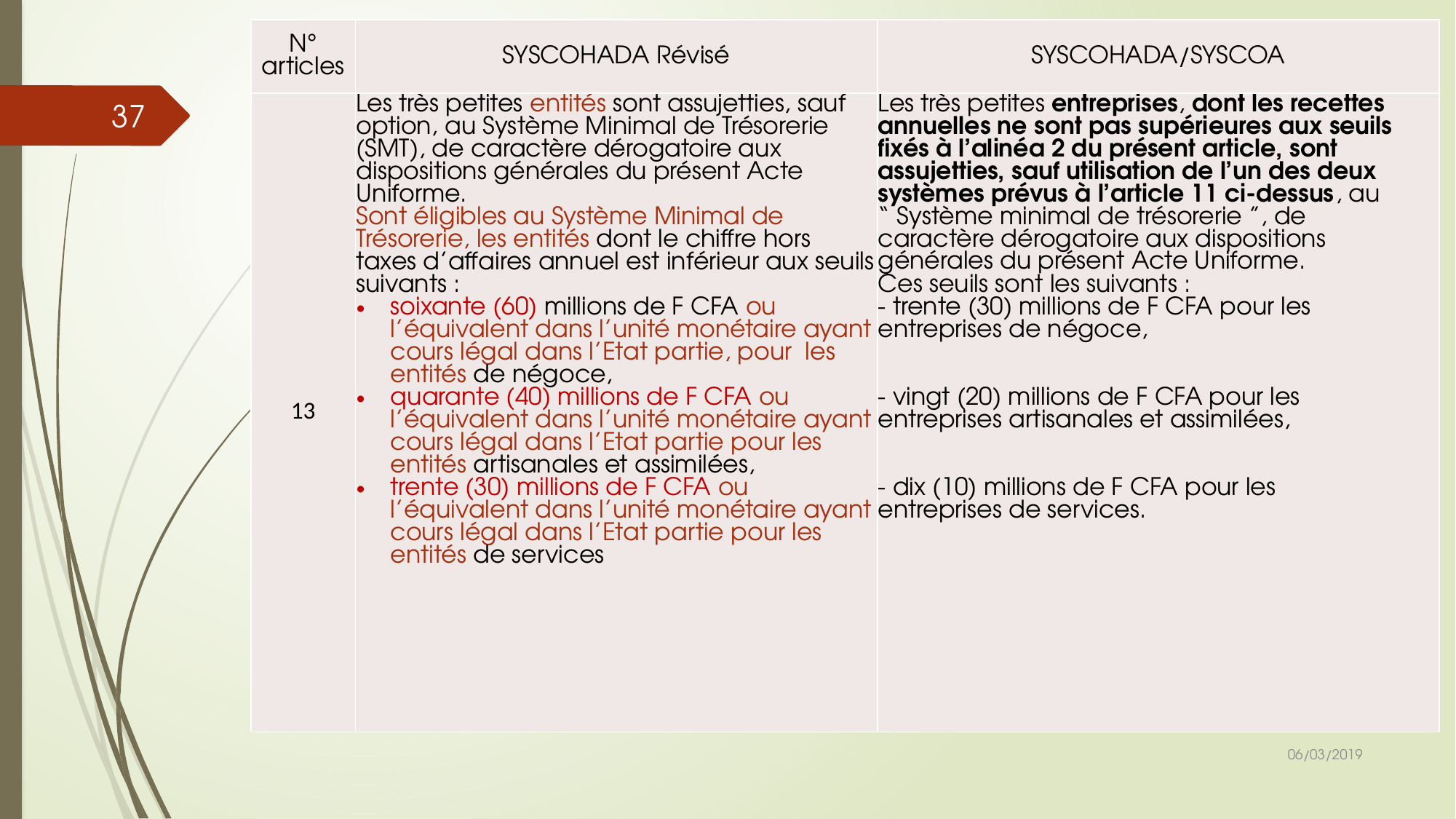

| N° articles | SYSCOHADA Révisé | SYSCOHADA/SYSCOA |
| --- | --- | --- |
| 13 | Les très petites entités sont assujetties, sauf option, au Système Minimal de Trésorerie (SMT), de caractère dérogatoire aux dispositions générales du présent Acte Uniforme. Sont éligibles au Système Minimal de Trésorerie, les entités dont le chiffre hors taxes d’affaires annuel est inférieur aux seuils suivants : soixante (60) millions de F CFA ou l’équivalent dans l’unité monétaire ayant cours légal dans l’Etat partie, pour les entités de négoce, quarante (40) millions de F CFA ou l’équivalent dans l’unité monétaire ayant cours légal dans l’Etat partie pour les entités artisanales et assimilées, trente (30) millions de F CFA ou l’équivalent dans l’unité monétaire ayant cours légal dans l’Etat partie pour les entités de services | Les très petites entreprises, dont les recettes annuelles ne sont pas supérieures aux seuils fixés à l’alinéa 2 du présent article, sont assujetties, sauf utilisation de l’un des deux systèmes prévus à l’article 11 ci-dessus, au “ Système minimal de trésorerie ”, de caractère dérogatoire aux dispositions générales du présent Acte Uniforme. Ces seuils sont les suivants : - trente (30) millions de F CFA pour les entreprises de négoce, - vingt (20) millions de F CFA pour les entreprises artisanales et assimilées, - dix (10) millions de F CFA pour les entreprises de services. |
37
06/03/2019